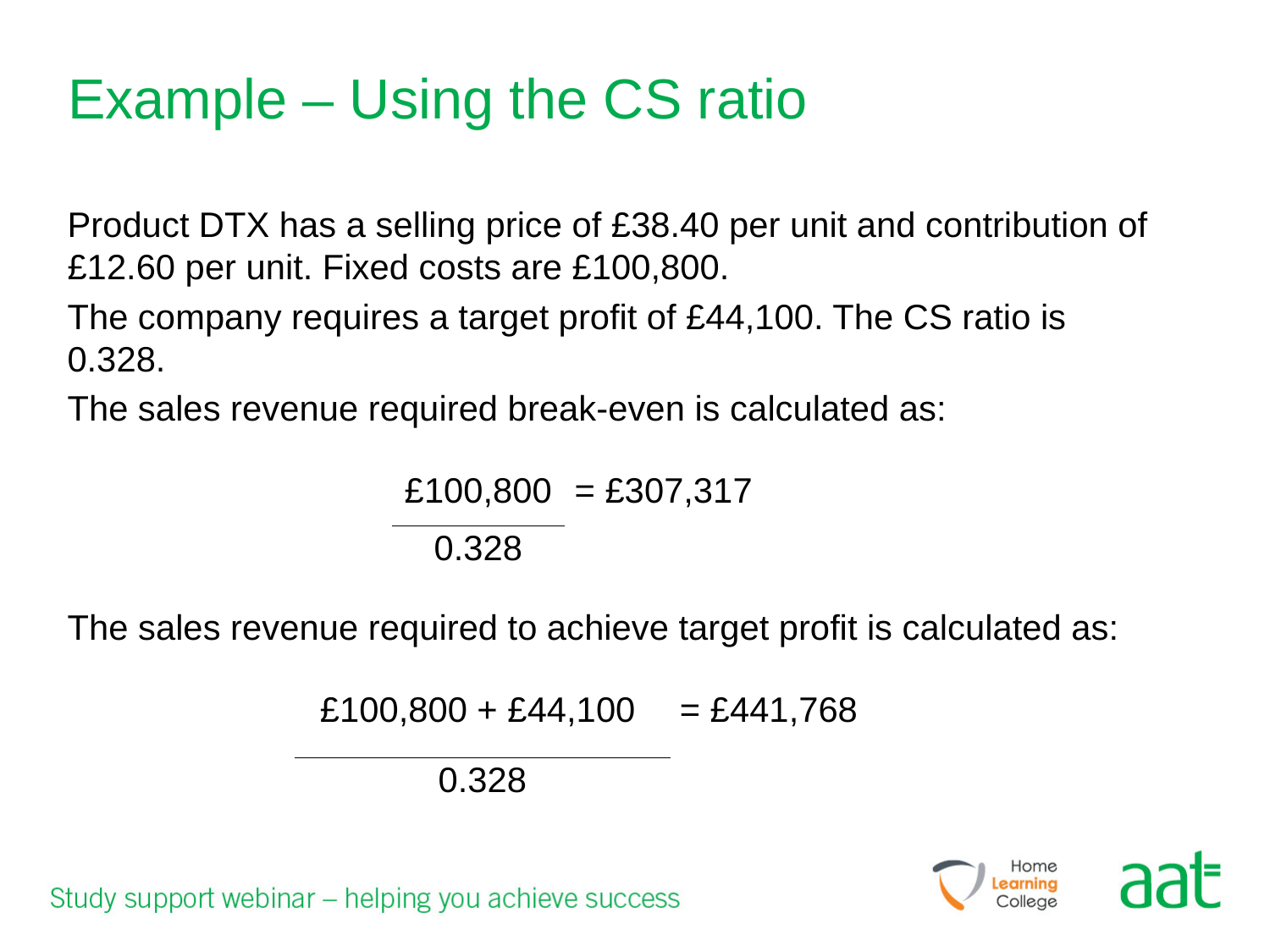

# Example – Using the CS ratio
Product DTX has a selling price of £38.40 per unit and contribution of £12.60 per unit. Fixed costs are £100,800.
The company requires a target profit of £44,100. The CS ratio is 0.328.
The sales revenue required break-even is calculated as:

| £100,800 | = £307,317 |
| --- | --- |
| 0.328 |  |
The sales revenue required to achieve target profit is calculated as:
| £100,800 + £44,100 | = £441,768 |
| --- | --- |
| 0.328 |  |